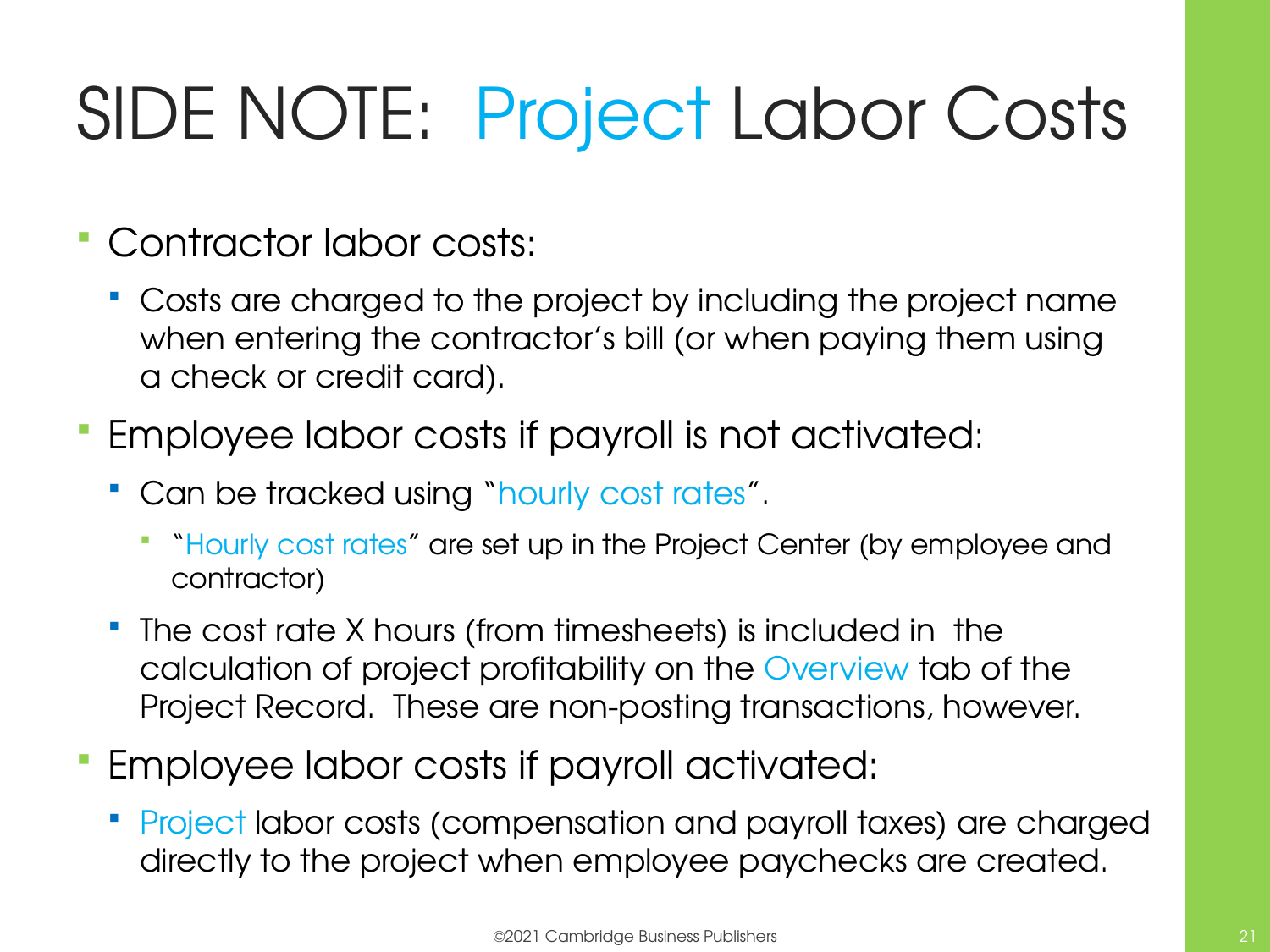

# SIDE NOTE:  Project Labor Costs
Contractor labor costs:
Costs are charged to the project by including the project name when entering the contractor’s bill (or when paying them using      a check or credit card).
Employee labor costs if payroll is not activated:
Can be tracked using “hourly cost rates”.
“Hourly cost rates” are set up in the Project Center (by employee and contractor)
The cost rate X hours (from timesheets) is included in  the calculation of project profitability on the Overview tab of the Project Record.  These are non-posting transactions, however.
Employee labor costs if payroll activated:
Project labor costs (compensation and payroll taxes) are charged directly to the project when employee paychecks are created.
21
©2021 Cambridge Business Publishers